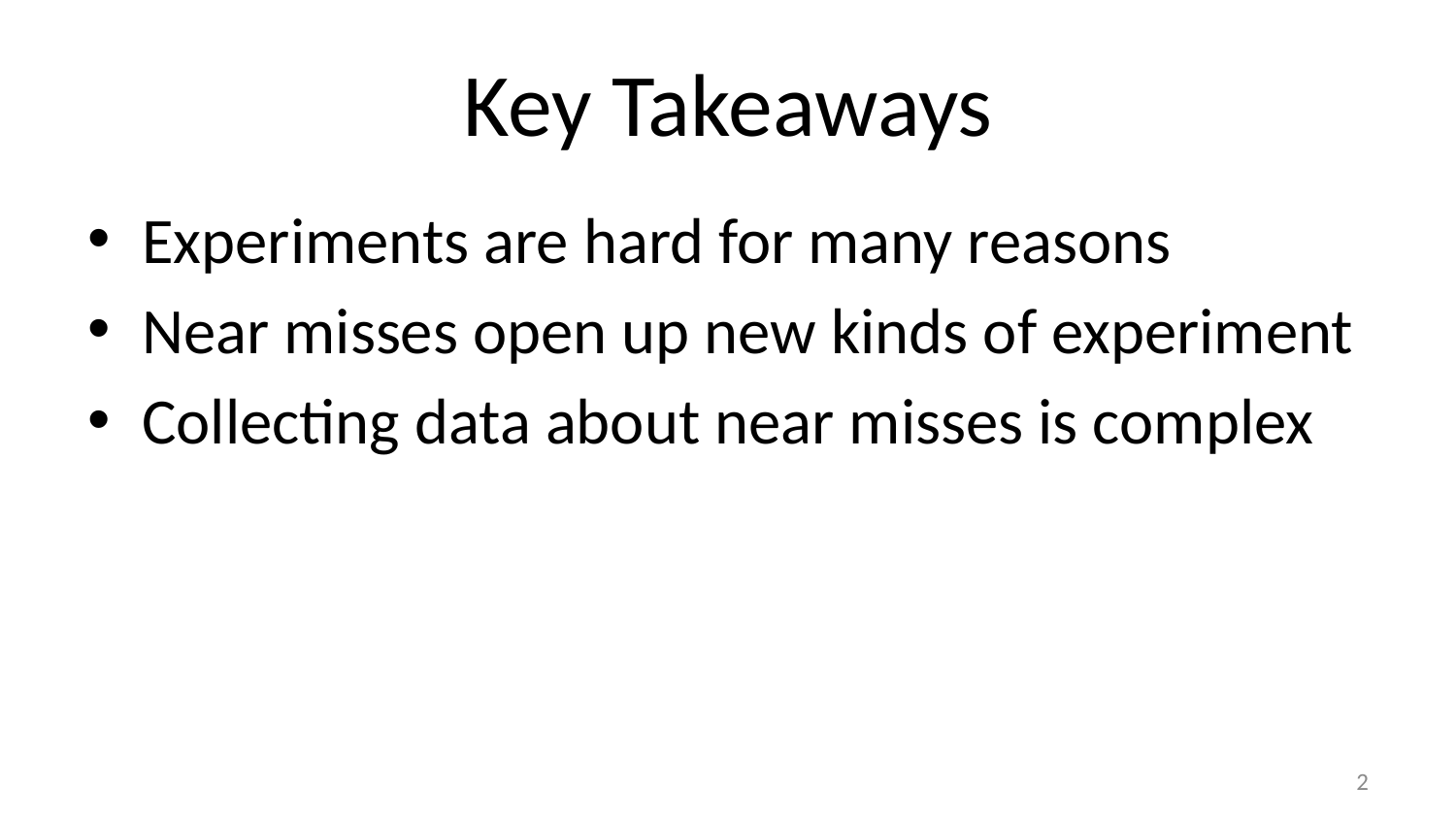

# Key Takeaways
Experiments are hard for many reasons
Near misses open up new kinds of experiment
Collecting data about near misses is complex
2